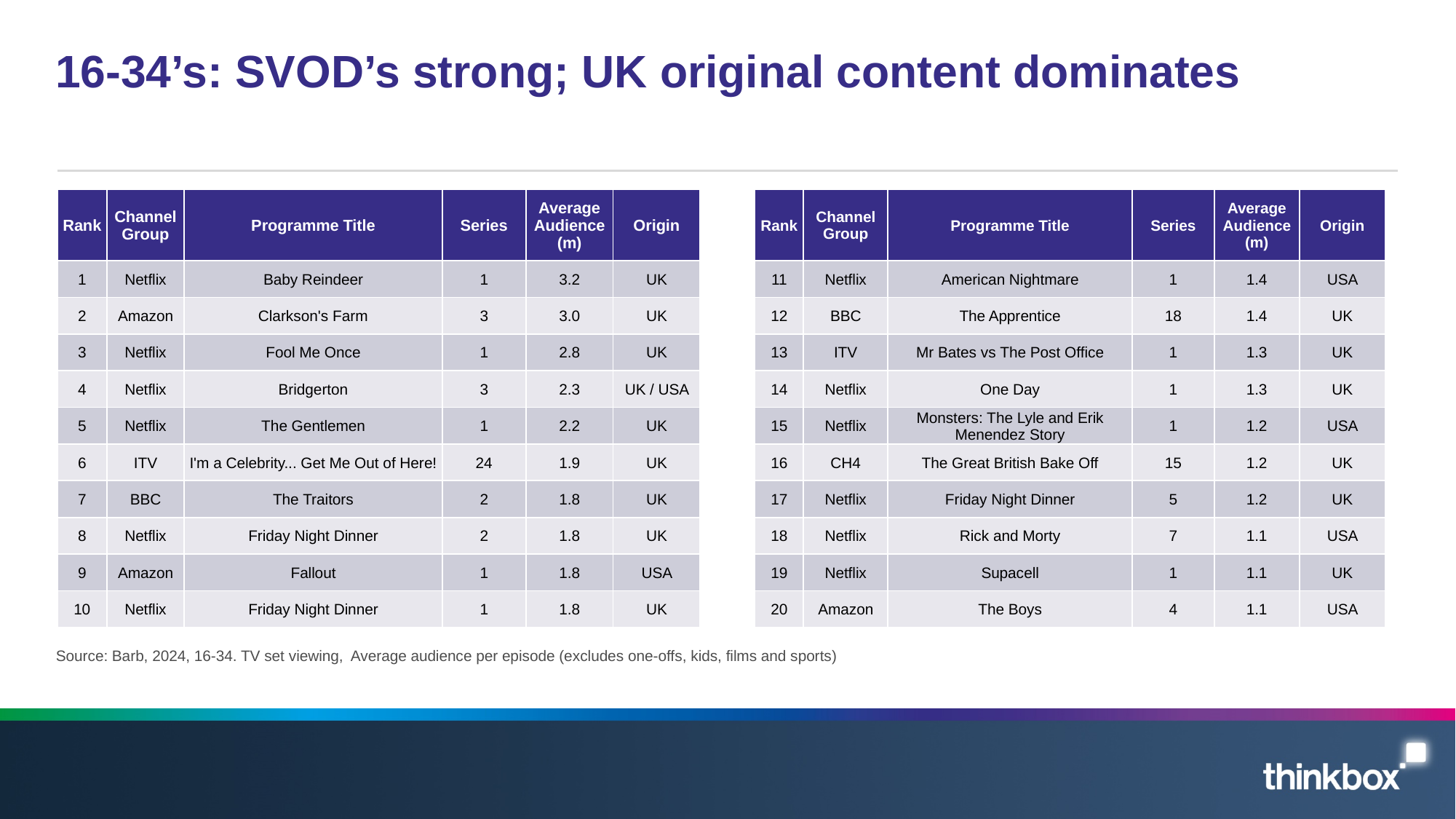

# 16-34’s: SVOD’s strong; UK original content dominates
| Rank | Channel Group | Programme Title | Series | Average Audience (m) | Origin |
| --- | --- | --- | --- | --- | --- |
| 1 | Netflix | Baby Reindeer | 1 | 3.2 | UK |
| 2 | Amazon | Clarkson's Farm | 3 | 3.0 | UK |
| 3 | Netflix | Fool Me Once | 1 | 2.8 | UK |
| 4 | Netflix | Bridgerton | 3 | 2.3 | UK / USA |
| 5 | Netflix | The Gentlemen | 1 | 2.2 | UK |
| 6 | ITV | I'm a Celebrity... Get Me Out of Here! | 24 | 1.9 | UK |
| 7 | BBC | The Traitors | 2 | 1.8 | UK |
| 8 | Netflix | Friday Night Dinner | 2 | 1.8 | UK |
| 9 | Amazon | Fallout | 1 | 1.8 | USA |
| 10 | Netflix | Friday Night Dinner | 1 | 1.8 | UK |
| Rank | Channel Group | Programme Title | Series | Average Audience (m) | Origin |
| --- | --- | --- | --- | --- | --- |
| 11 | Netflix | American Nightmare | 1 | 1.4 | USA |
| 12 | BBC | The Apprentice | 18 | 1.4 | UK |
| 13 | ITV | Mr Bates vs The Post Office | 1 | 1.3 | UK |
| 14 | Netflix | One Day | 1 | 1.3 | UK |
| 15 | Netflix | Monsters: The Lyle and Erik Menendez Story | 1 | 1.2 | USA |
| 16 | CH4 | The Great British Bake Off | 15 | 1.2 | UK |
| 17 | Netflix | Friday Night Dinner | 5 | 1.2 | UK |
| 18 | Netflix | Rick and Morty | 7 | 1.1 | USA |
| 19 | Netflix | Supacell | 1 | 1.1 | UK |
| 20 | Amazon | The Boys | 4 | 1.1 | USA |
Source: Barb, 2024, 16-34. TV set viewing,  Average audience per episode (excludes one-offs, kids, films and sports)